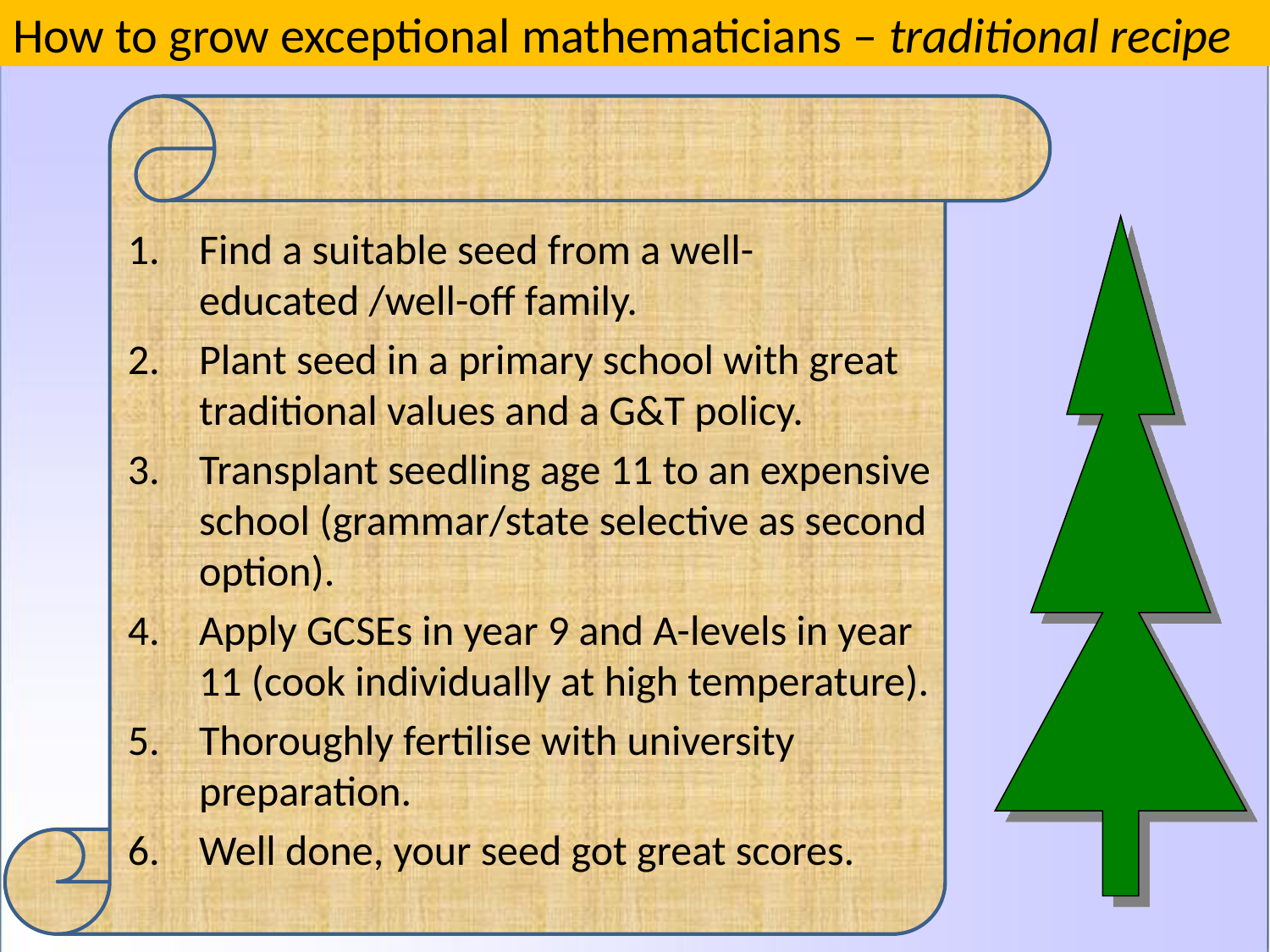

# How to grow exceptional mathematicians – traditional recipe

Find a suitable seed from a well-educated /well-off family.
Plant seed in a primary school with great traditional values and a G&T policy.
Transplant seedling age 11 to an expensive school (grammar/state selective as second option).
Apply GCSEs in year 9 and A-levels in year 11 (cook individually at high temperature).
Thoroughly fertilise with university preparation.
Well done, your seed got great scores.